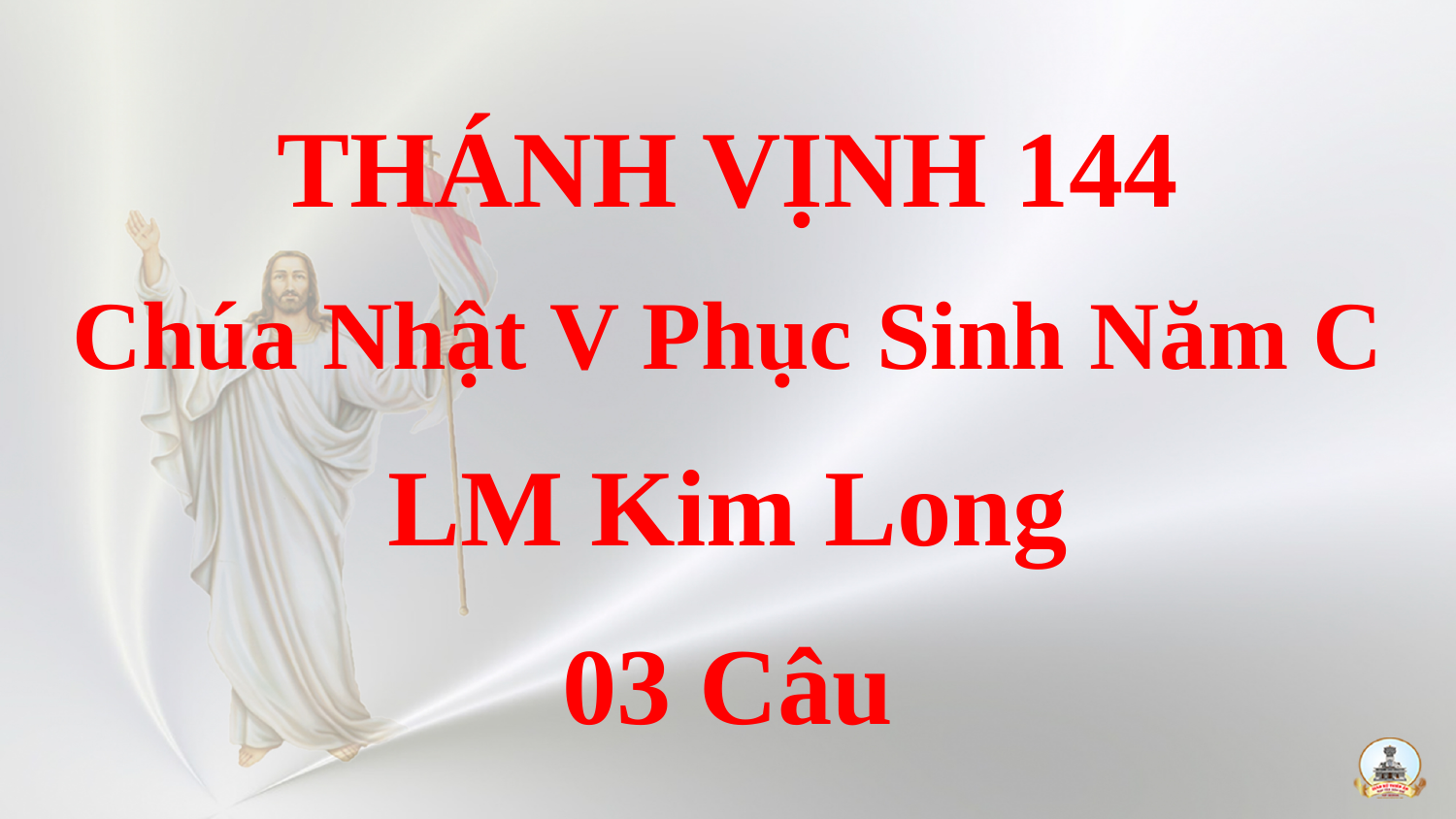

THÁNH VỊNH 144
Chúa Nhật V Phục Sinh Năm C
LM Kim Long
03 Câu

#